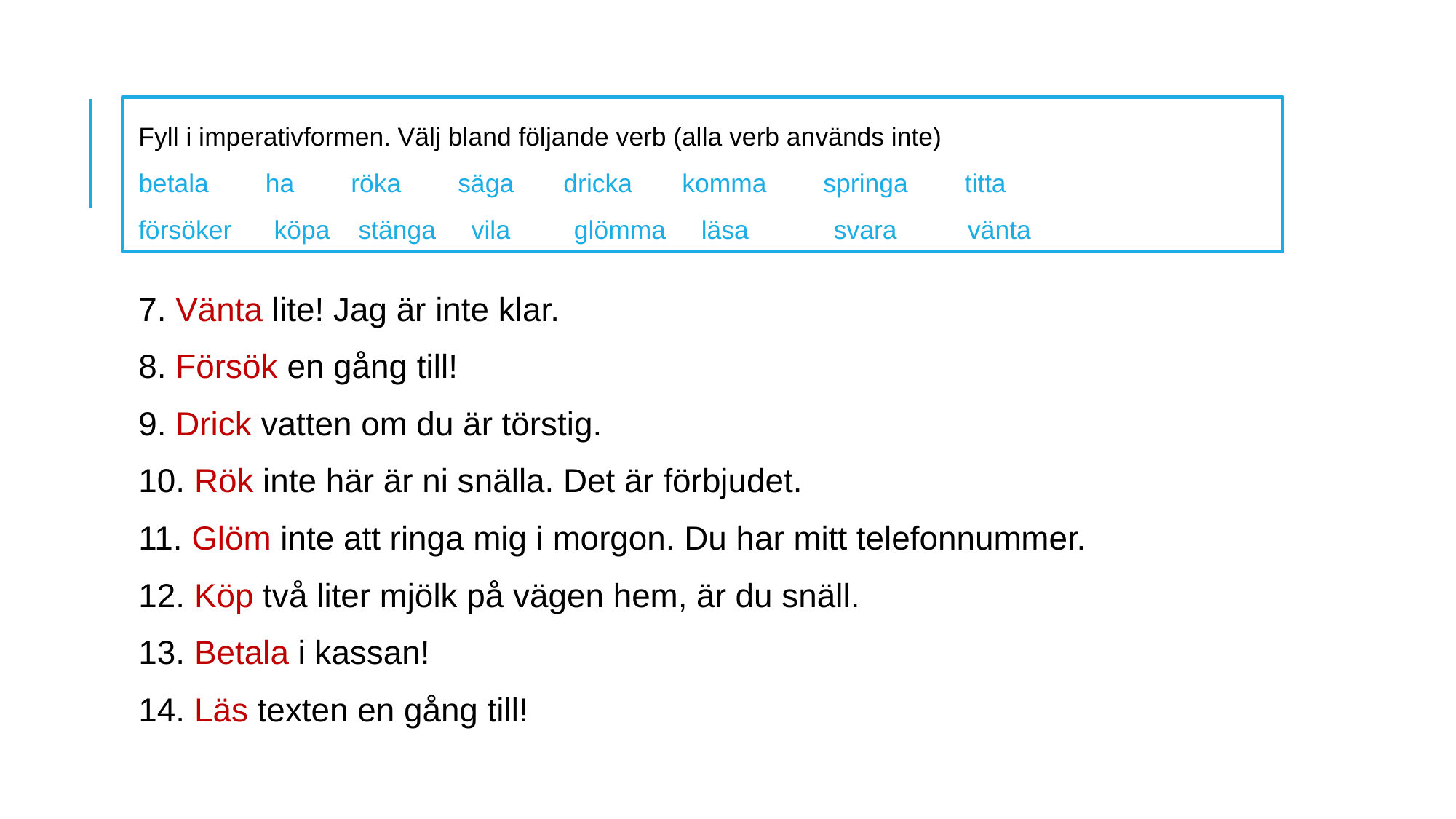

Fyll i imperativformen. Välj bland följande verb (alla verb används inte)
betala        ha        röka        säga       dricka       komma        springa        titta
försöker      köpa    stänga     vila         glömma     läsa            svara          vänta
7. Vänta lite! Jag är inte klar.
8. Försök en gång till!
9. Drick vatten om du är törstig.
10. Rök inte här är ni snälla. Det är förbjudet.
11. Glöm inte att ringa mig i morgon. Du har mitt telefonnummer.
12. Köp två liter mjölk på vägen hem, är du snäll.
13. Betala i kassan!
14. Läs texten en gång till!